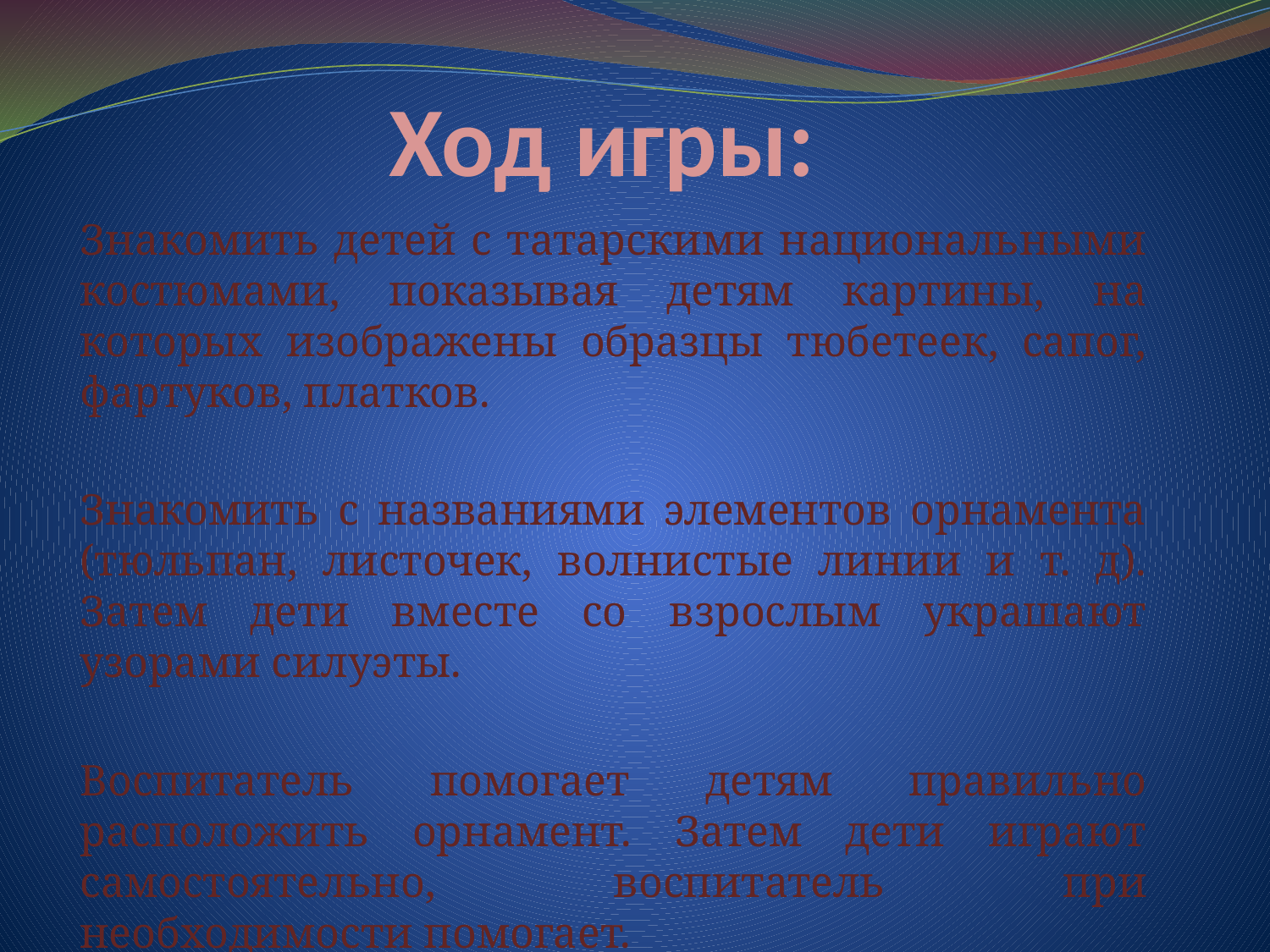

# Ход игры:
Знакомить детей с татарскими национальными костюмами, показывая детям картины, на которых изображены образцы тюбетеек, сапог, фартуков, платков.

Знакомить с названиями элементов орнамента (тюльпан, листочек, волнистые линии и т. д). Затем дети вместе со взрослым украшают узорами силуэты.

Воспитатель помогает детям правильно расположить орнамент. Затем дети играют самостоятельно, воспитатель при необходимости помогает.